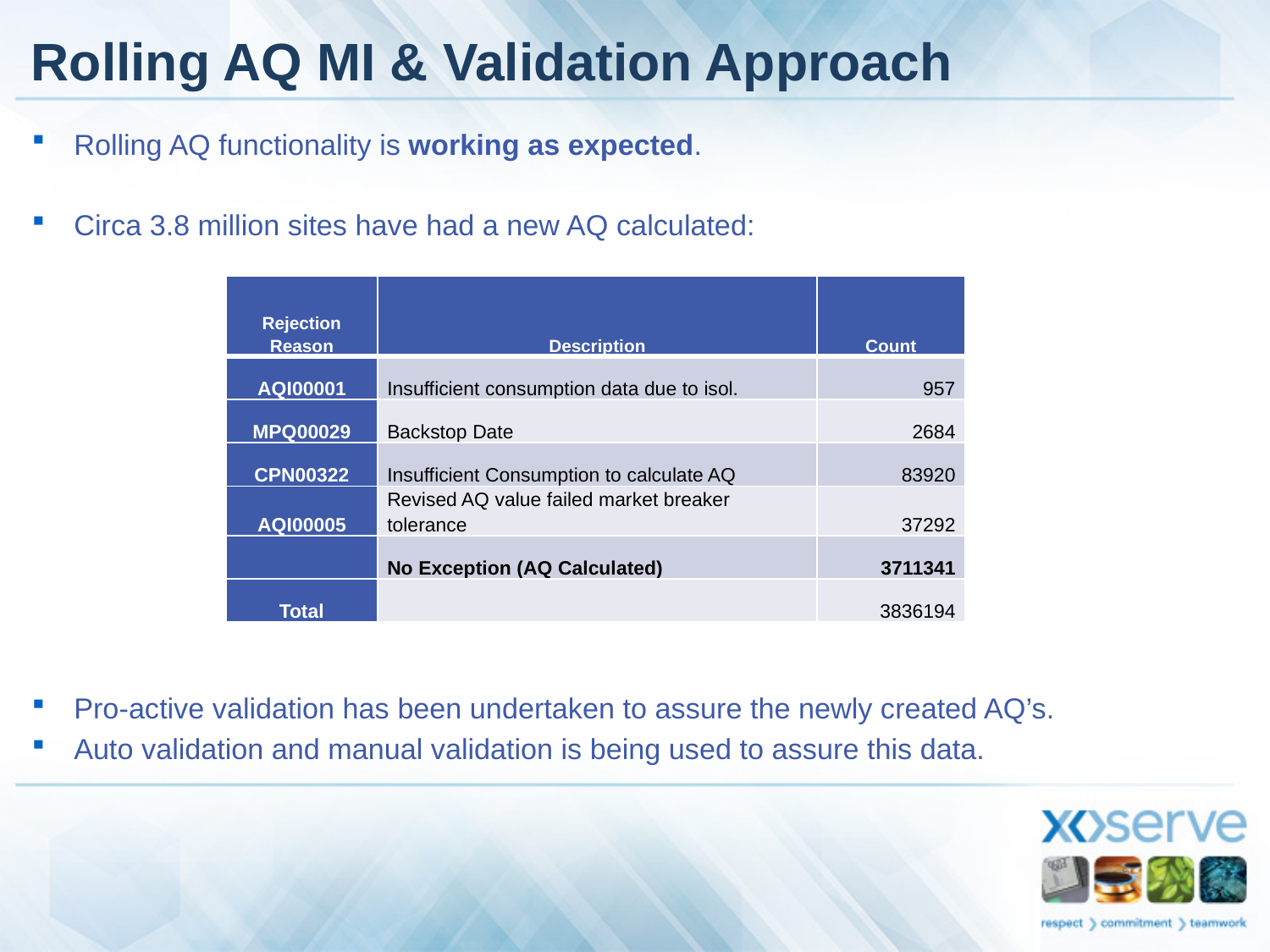

# Rolling AQ MI & Validation Approach
Rolling AQ functionality is working as expected.

Circa 3.8 million sites have had a new AQ calculated:

Pro-active validation has been undertaken to assure the newly created AQ’s.
Auto validation and manual validation is being used to assure this data.
| Rejection Reason | Description | Count |
| --- | --- | --- |
| AQI00001 | Insufficient consumption data due to isol. | 957 |
| MPQ00029 | Backstop Date | 2684 |
| CPN00322 | Insufficient Consumption to calculate AQ | 83920 |
| AQI00005 | Revised AQ value failed market breaker tolerance | 37292 |
|  | No Exception (AQ Calculated) | 3711341 |
| Total |  | 3836194 |